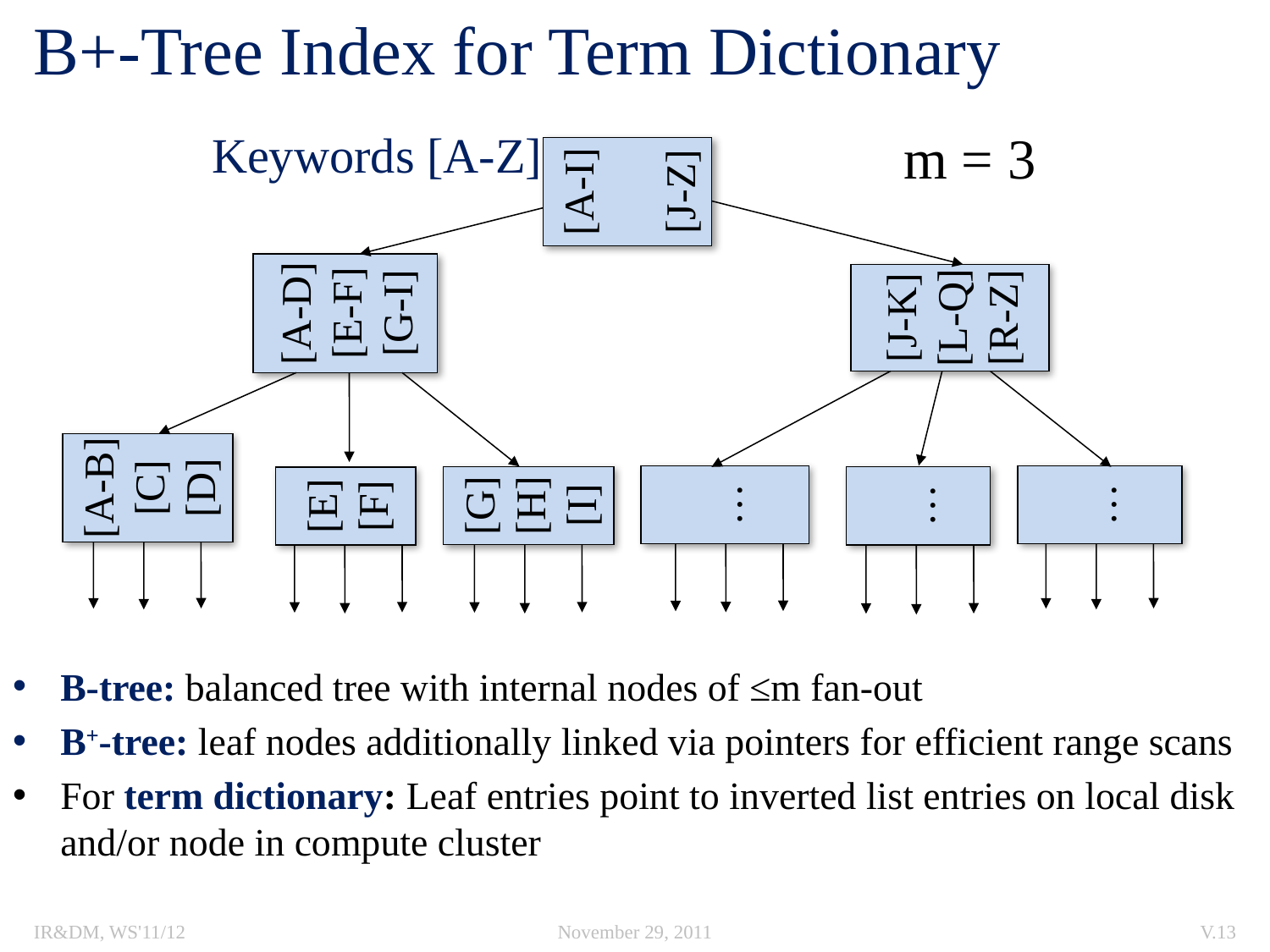

# B+-Tree Index for Term Dictionary
[A-I]

[J-Z]
m = 3
Keywords [A-Z]

[J-K]
[L-Q]
[R-Z]
[A-D]
[E-F]
[G-I]

[A-B]
[C]
[D]
[G]
[H]
[I]
…
…
…
[E]
[F]

B-tree: balanced tree with internal nodes of ≤m fan-out
B+-tree: leaf nodes additionally linked via pointers for efficient range scans
For term dictionary: Leaf entries point to inverted list entries on local disk and/or node in compute cluster

IR&DM, WS'11/12
November 29, 2011
V.13